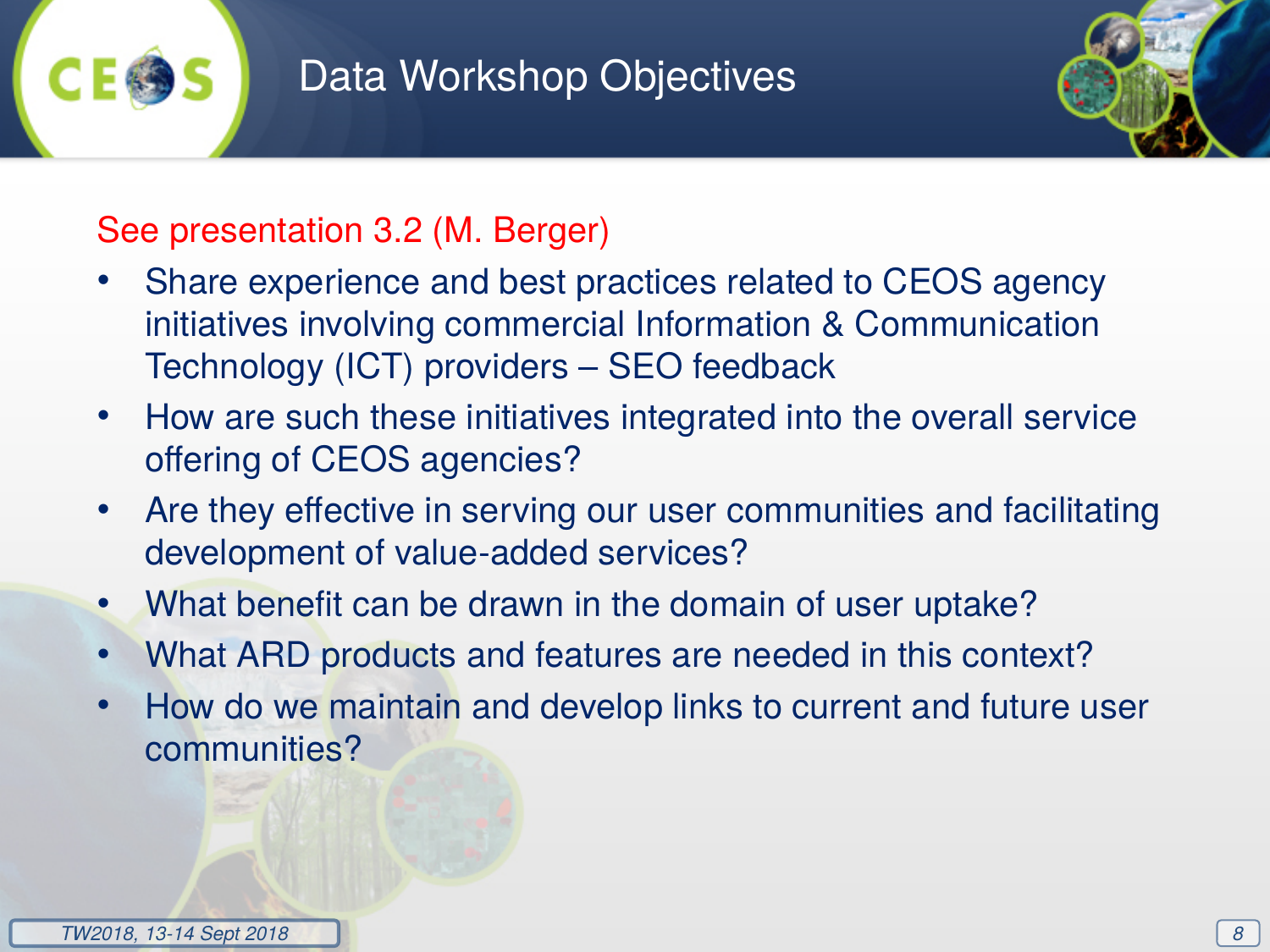

Data Workshop Objectives
See presentation 3.2 (M. Berger)
Share experience and best practices related to CEOS agency initiatives involving commercial Information & Communication Technology (ICT) providers – SEO feedback
How are such these initiatives integrated into the overall service offering of CEOS agencies?
Are they effective in serving our user communities and facilitating development of value-added services?
What benefit can be drawn in the domain of user uptake?
What ARD products and features are needed in this context?
How do we maintain and develop links to current and future user communities?

8